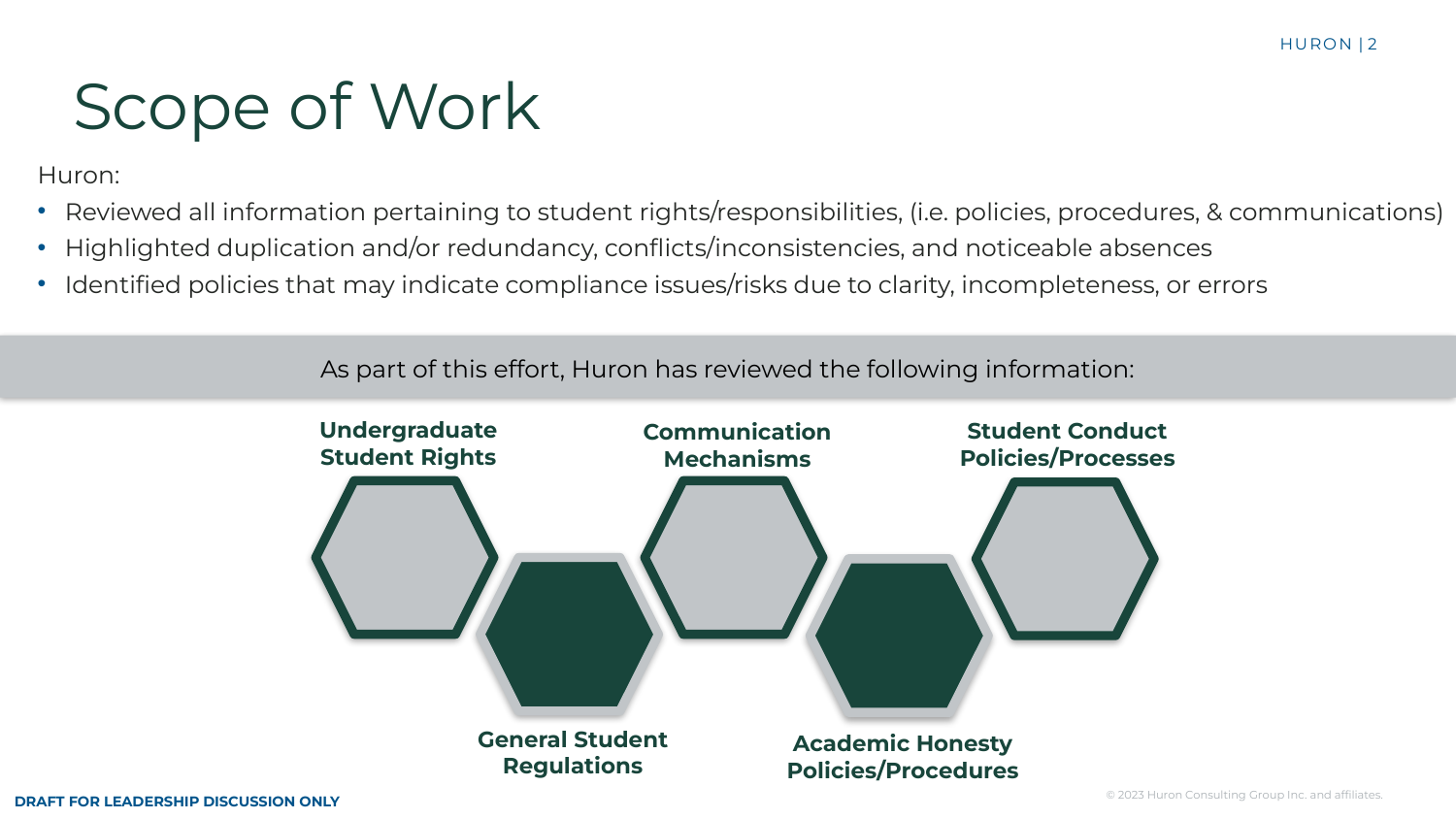

# Scope of Work
Huron:
Reviewed all information pertaining to student rights/responsibilities, (i.e. policies, procedures, & communications)
Highlighted duplication and/or redundancy, conflicts/inconsistencies, and noticeable absences
Identified policies that may indicate compliance issues/risks due to clarity, incompleteness, or errors

As part of this effort, Huron has reviewed the following information:
Undergraduate Student Rights
Student Conduct Policies/Processes
Communication Mechanisms

Academic Honesty Policies/Procedures

General Student Regulations
DRAFT FOR LEADERSHIP DISCUSSION ONLY